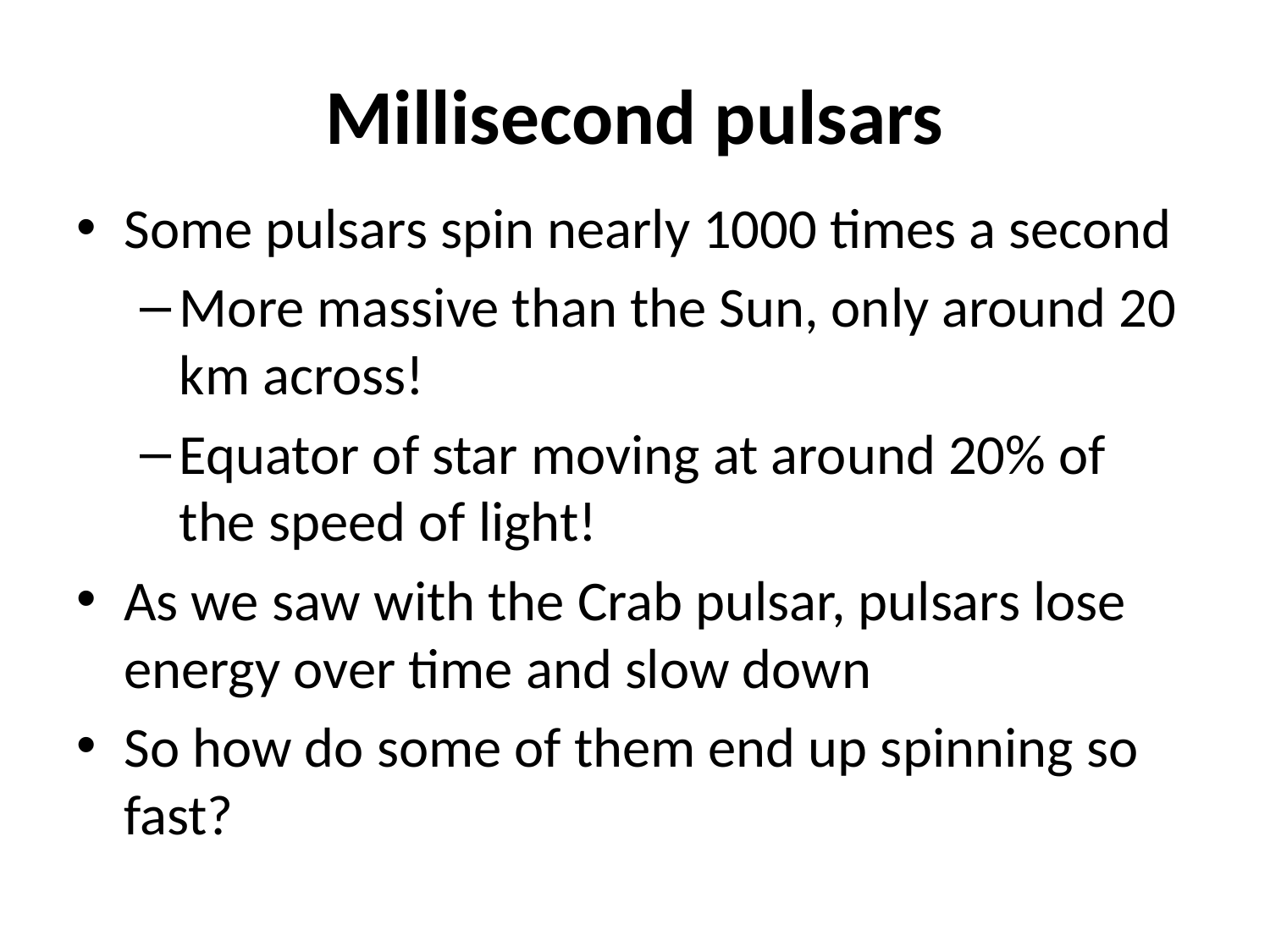

# Millisecond pulsars
Some pulsars spin nearly 1000 times a second
More massive than the Sun, only around 20 km across!
Equator of star moving at around 20% of the speed of light!
As we saw with the Crab pulsar, pulsars lose energy over time and slow down
So how do some of them end up spinning so fast?